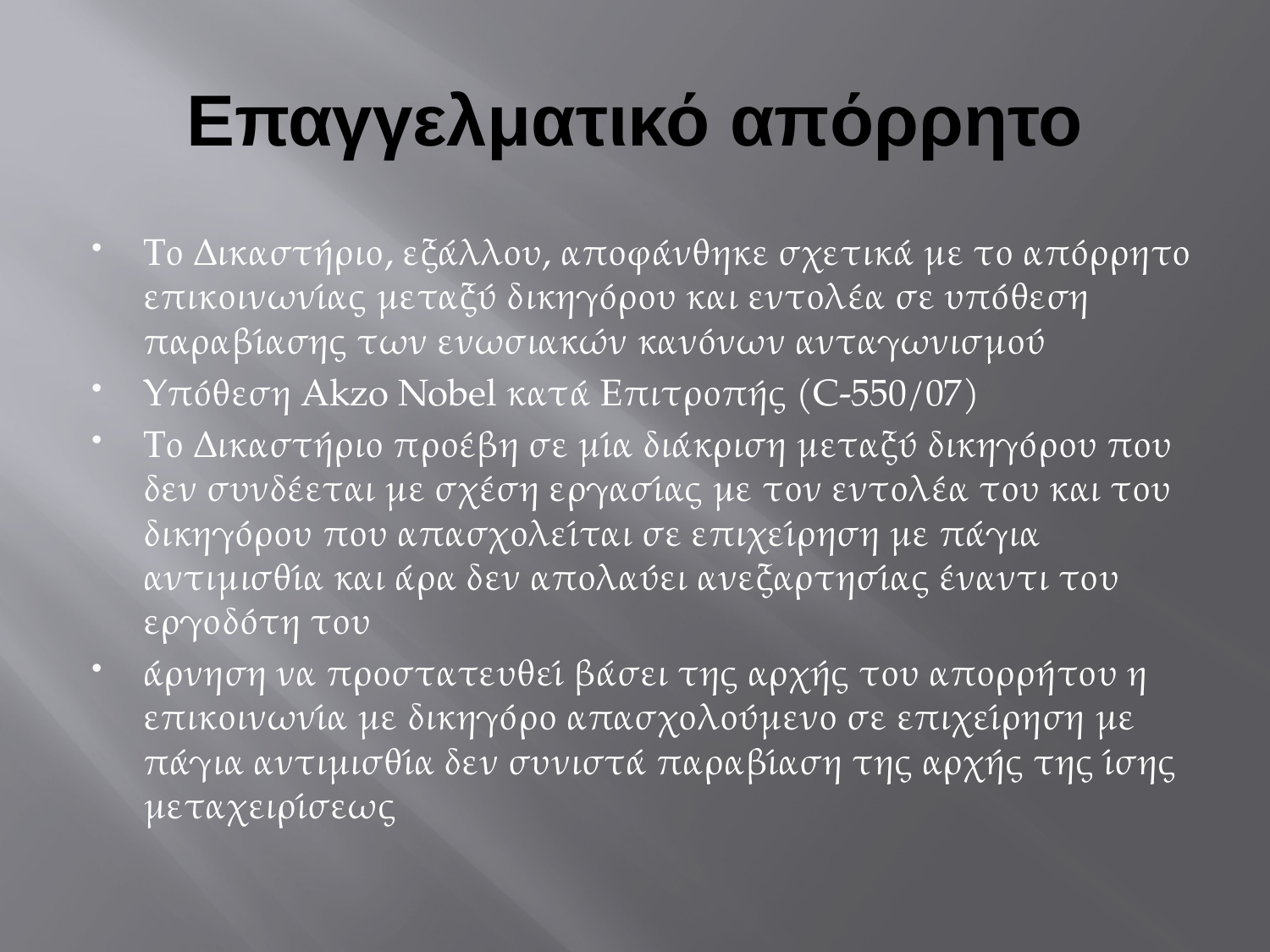

# Επαγγελματικό απόρρητο
Το Δικαστήριο, εξάλλου, αποφάνθηκε σχετικά με το απόρρητο επικοινωνίας μεταξύ δικηγόρου και εντολέα σε υπόθεση παραβίασης των ενωσιακών κανόνων ανταγωνισμού
Υπόθεση Akzo Nobel κατά Επιτροπής (C-550/07)
Το Δικαστήριο προέβη σε μία διάκριση μεταξύ δικηγόρου που δεν συνδέεται με σχέση εργασίας με τον εντολέα του και του δικηγόρου που απασχολείται σε επιχείρηση με πάγια αντιμισθία και άρα δεν απολαύει ανεξαρτησίας έναντι του εργοδότη του
άρνηση να προστατευθεί βάσει της αρχής του απορρήτου η επικοινωνία με δικηγόρο απασχολούμενο σε επιχείρηση με πάγια αντιμισθία δεν συνιστά παραβίαση της αρχής της ίσης μεταχειρίσεως